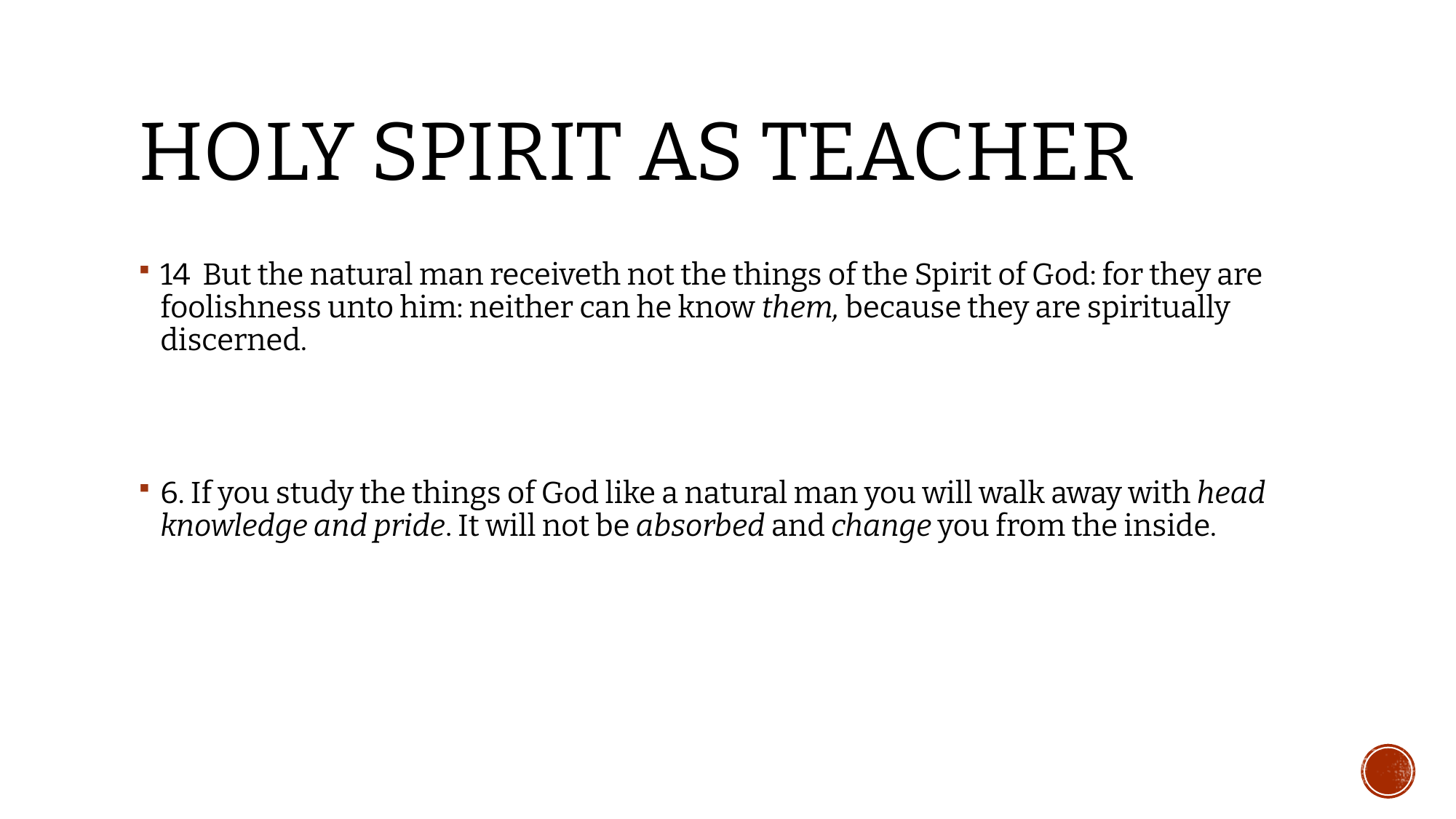

# Holy spirit as teacher
14  But the natural man receiveth not the things of the Spirit of God: for they are foolishness unto him: neither can he know them, because they are spiritually discerned.

6. If you study the things of God like a natural man you will walk away with head knowledge and pride. It will not be absorbed and change you from the inside.